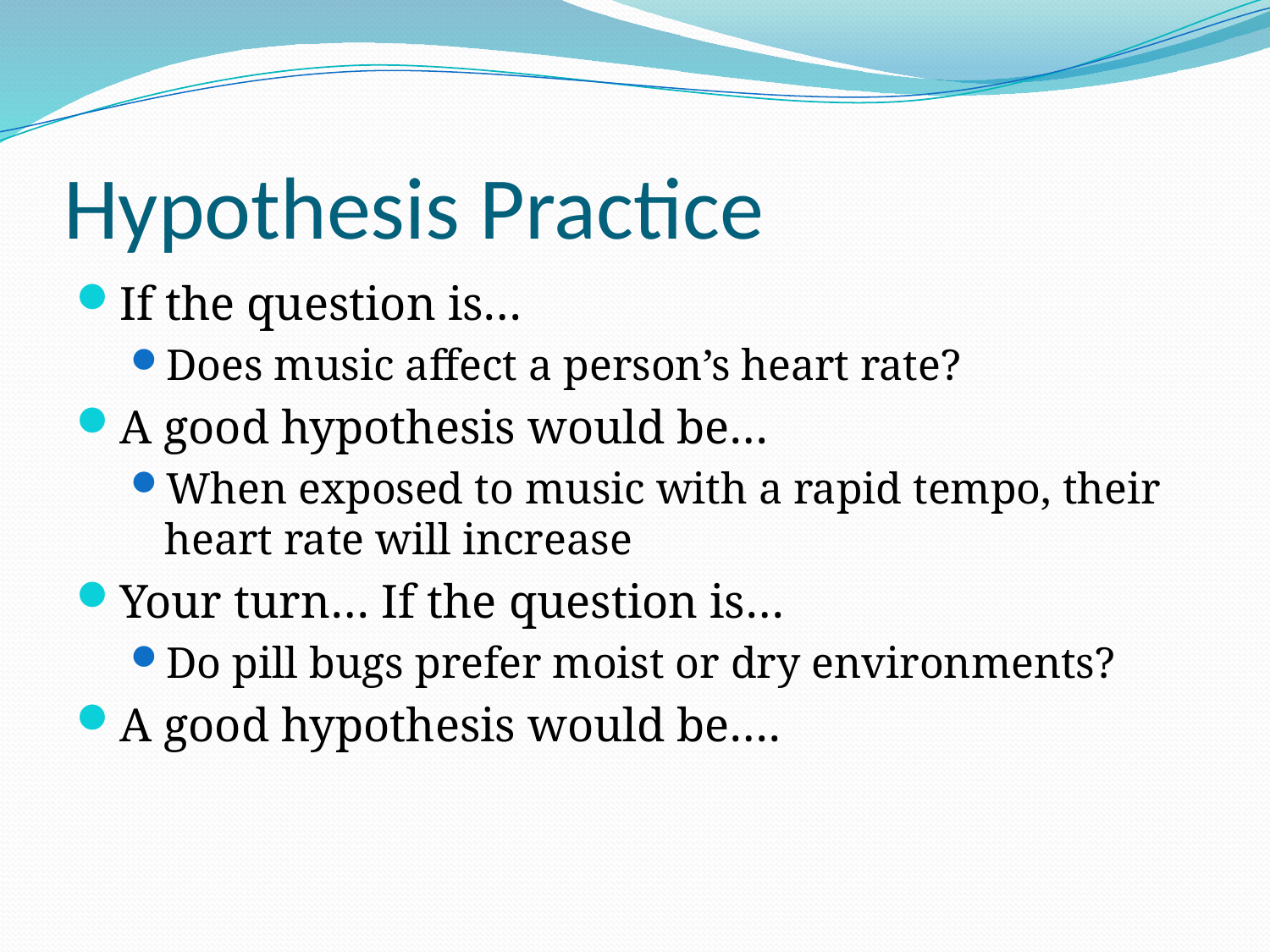

# Hypothesis Practice
If the question is…
Does music affect a person’s heart rate?
A good hypothesis would be…
When exposed to music with a rapid tempo, their heart rate will increase
Your turn… If the question is…
Do pill bugs prefer moist or dry environments?
A good hypothesis would be….